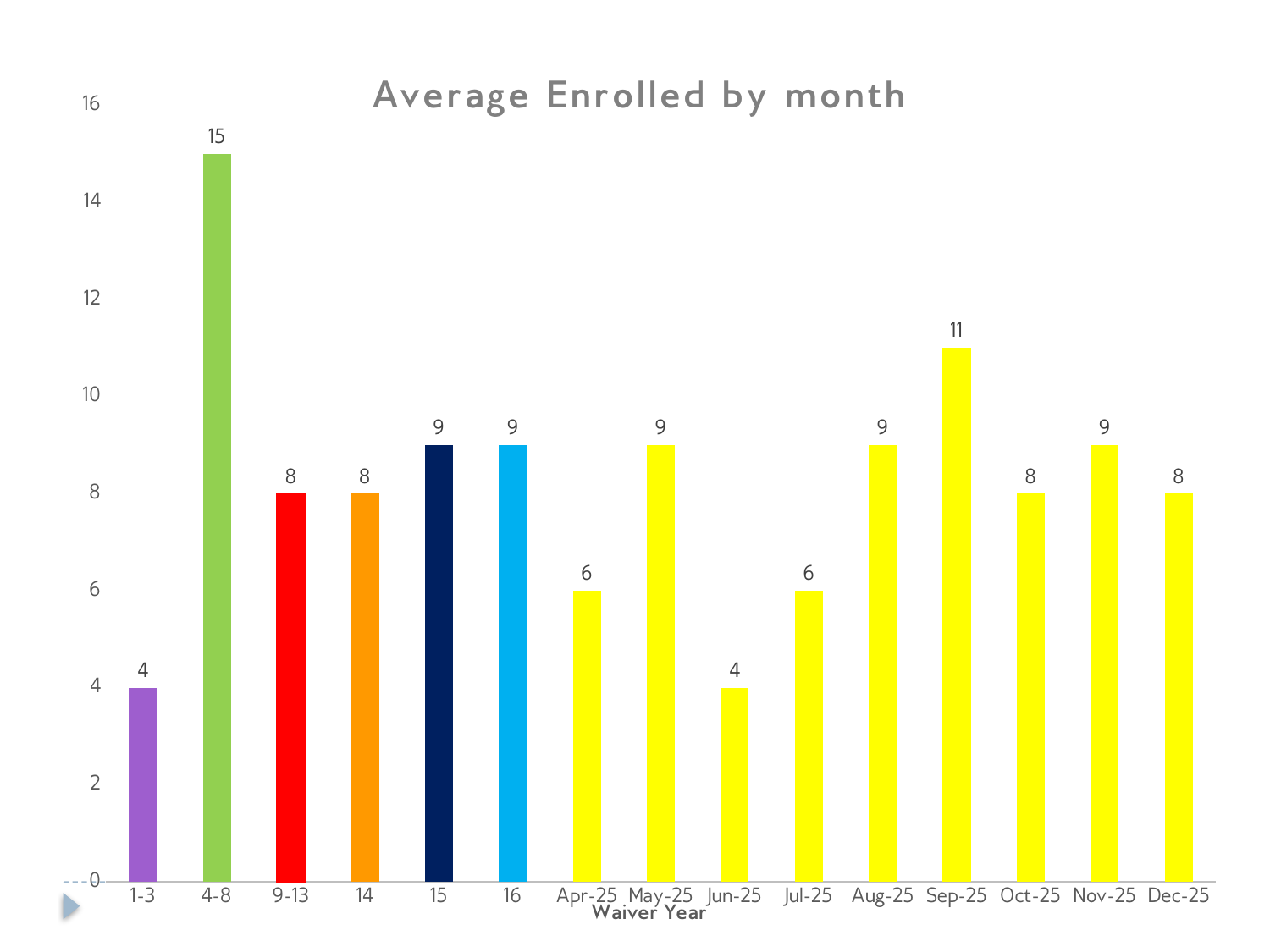

### Chart: Average Enrolled by month

| Category |  |
|---|---|
| 1-3 | 4.0 |
| 4-8 | 15.0 |
| 9-13 | 8.0 |
| 14 | 8.0 |
| 15 | 9.0 |
| 16 | 9.0 |
| Apr-25 | 6.0 |
| May-25 | 9.0 |
| Jun-25 | 4.0 |
| Jul-25 | 6.0 |
| Aug-25 | 9.0 |
| Sep-25 | 11.0 |
| Oct-25 | 8.0 |
| Nov-25 | 9.0 |
| Dec-25 | 8.0 |